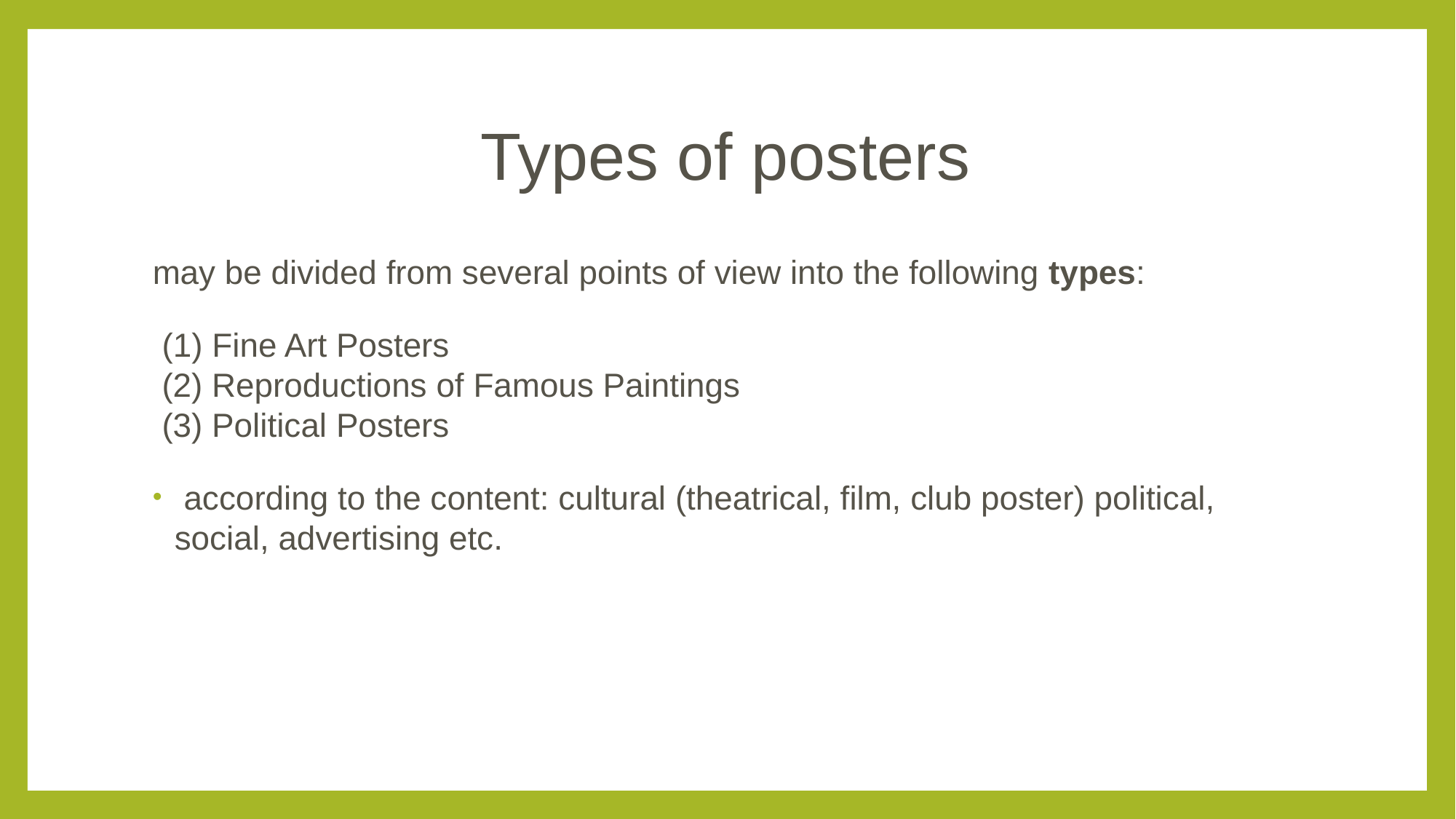

Types of posters
may be divided from several points of view into the following types:

 (1) Fine Art Posters
 (2) Reproductions of Famous Paintings
 (3) Political Posters

 according to the content: cultural (theatrical, film, club poster) political, social, advertising etc.